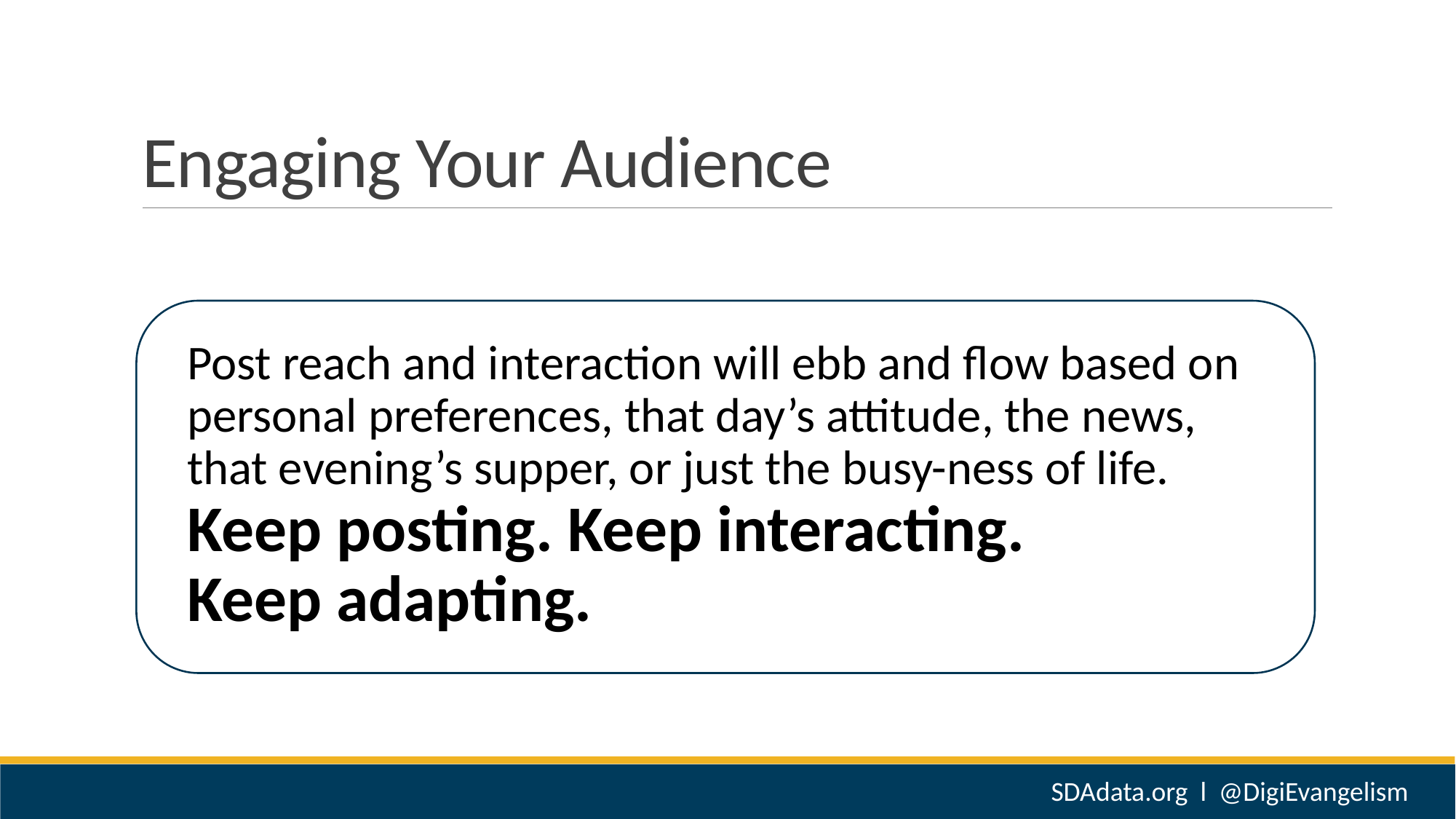

# Engaging Your Audience
Post reach and interaction will ebb and flow based on personal preferences, that day’s attitude, the news, that evening’s supper, or just the busy-ness of life.
Keep posting. Keep interacting.
Keep adapting.
SDAdata.org  l  @DigiEvangelism